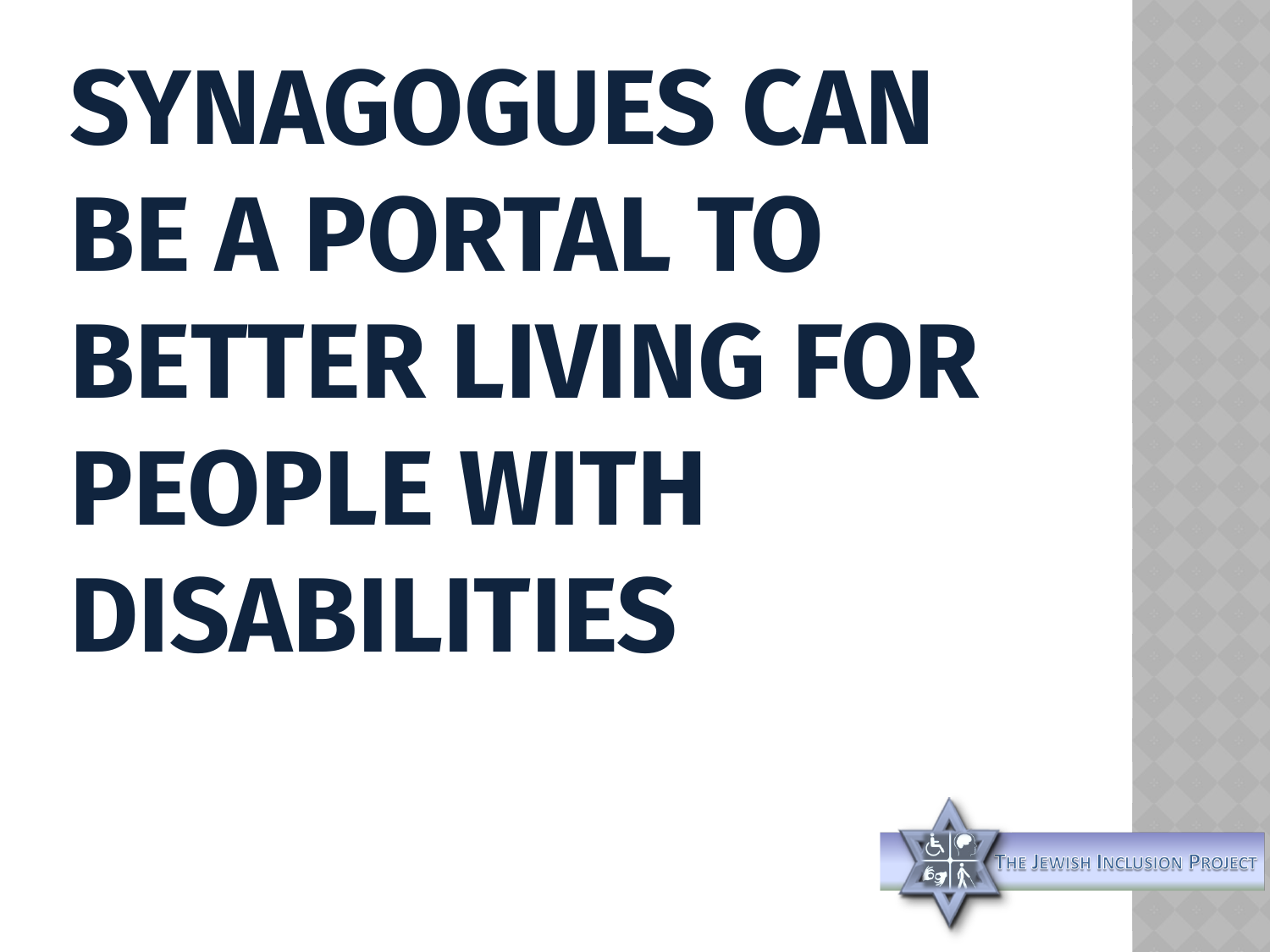

# Synagogues can be a portal to better living for People with Disabilities